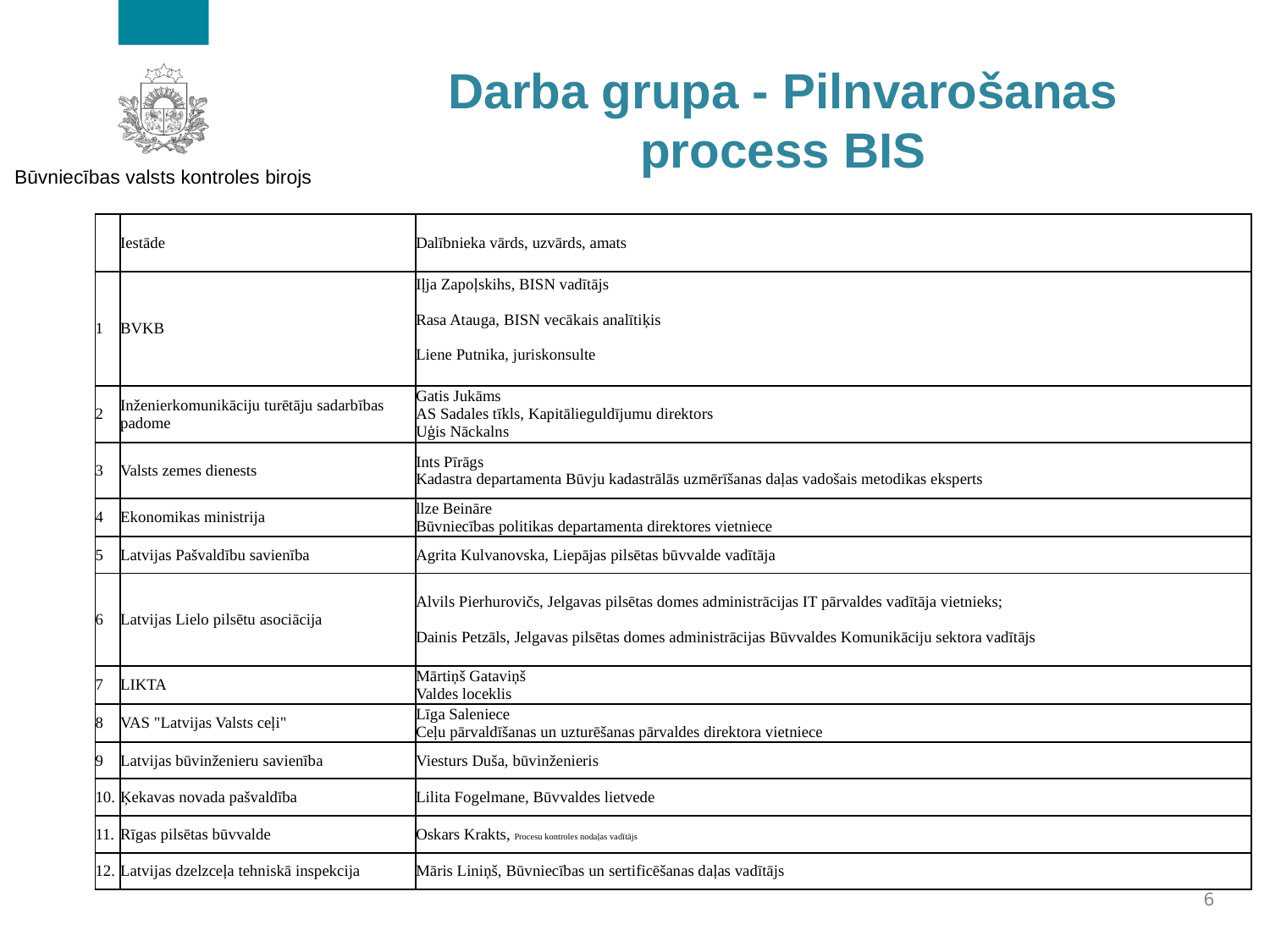

# Darba grupa - Pilnvarošanas process BIS

|  | Iestāde | Dalībnieka vārds, uzvārds, amats |
| --- | --- | --- |
| 1 | BVKB | Iļja Zapoļskihs, BISN vadītājs   Rasa Atauga, BISN vecākais analītiķis   Liene Putnika, juriskonsulte |
| 2 | Inženierkomunikāciju turētāju sadarbības padome | Gatis Jukāms AS Sadales tīkls, Kapitālieguldījumu direktors Uģis Nāckalns |
| 3 | Valsts zemes dienests | Ints Pīrāgs Kadastra departamenta Būvju kadastrālās uzmērīšanas daļas vadošais metodikas eksperts |
| 4 | Ekonomikas ministrija | llze Beināre Būvniecības politikas departamenta direktores vietniece |
| 5 | Latvijas Pašvaldību savienība | Agrita Kulvanovska, Liepājas pilsētas būvvalde vadītāja |
| 6 | Latvijas Lielo pilsētu asociācija | Alvils Pierhurovičs, Jelgavas pilsētas domes administrācijas IT pārvaldes vadītāja vietnieks;   Dainis Petzāls, Jelgavas pilsētas domes administrācijas Būvvaldes Komunikāciju sektora vadītājs |
| 7 | LIKTA | Mārtiņš Gataviņš Valdes loceklis |
| 8 | VAS "Latvijas Valsts ceļi" | Līga Saleniece Ceļu pārvaldīšanas un uzturēšanas pārvaldes direktora vietniece |
| 9 | Latvijas būvinženieru savienība | Viesturs Duša, būvinženieris |
| 10. | Ķekavas novada pašvaldība | Lilita Fogelmane, Būvvaldes lietvede |
| 11. | Rīgas pilsētas būvvalde | Oskars Krakts, Procesu kontroles nodaļas vadītājs |
| 12. | Latvijas dzelzceļa tehniskā inspekcija | Māris Liniņš, Būvniecības un sertificēšanas daļas vadītājs |
6